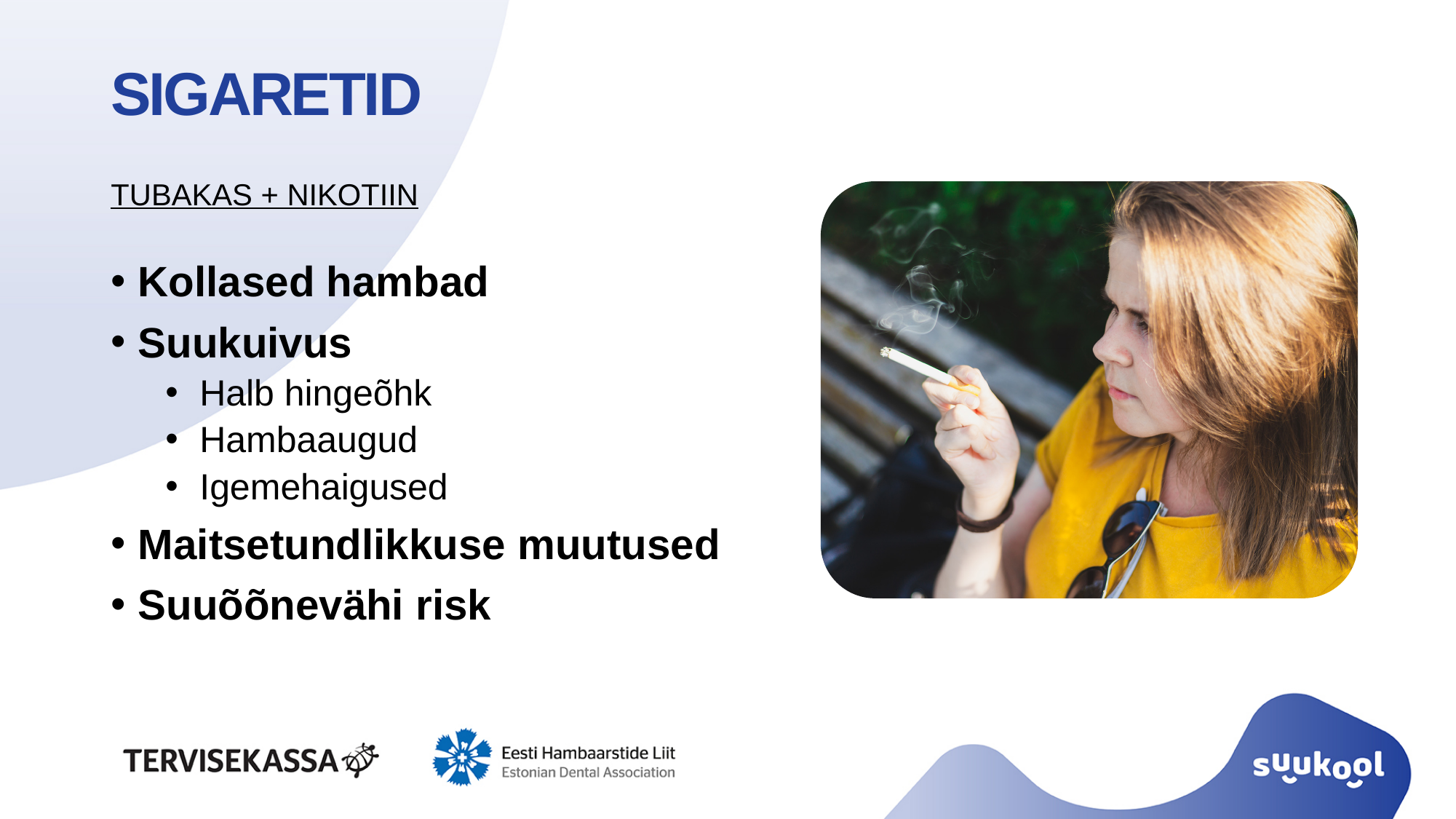

# SIGARETID
TUBAKAS + NIKOTIIN

Kollased hambad
Suukuivus
Halb hingeõhk
Hambaaugud
Igemehaigused
Maitsetundlikkuse muutused
Suuõõnevähi risk